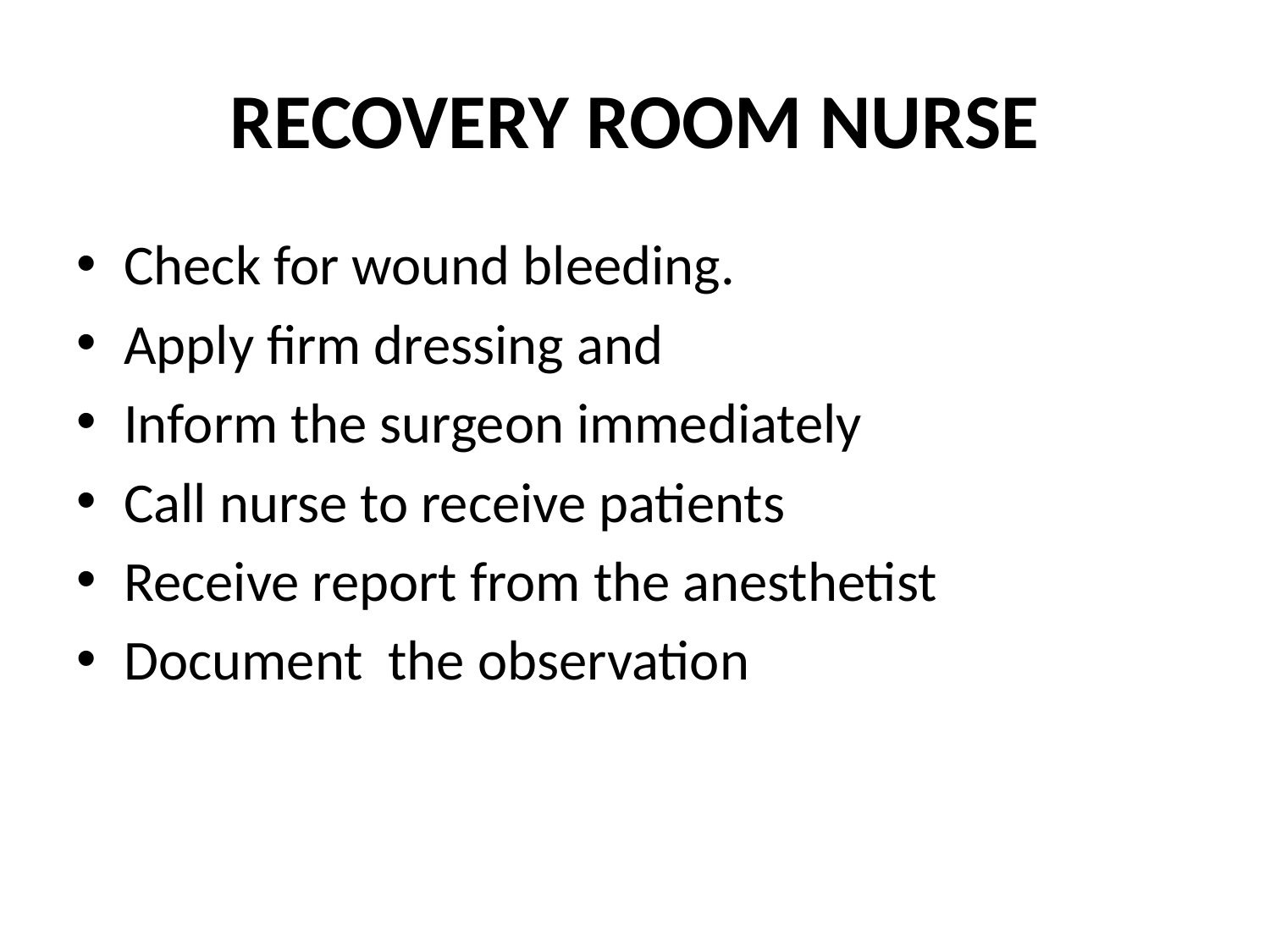

# RECOVERY ROOM NURSE
Check for wound bleeding.
Apply firm dressing and
Inform the surgeon immediately
Call nurse to receive patients
Receive report from the anesthetist
Document  the observation